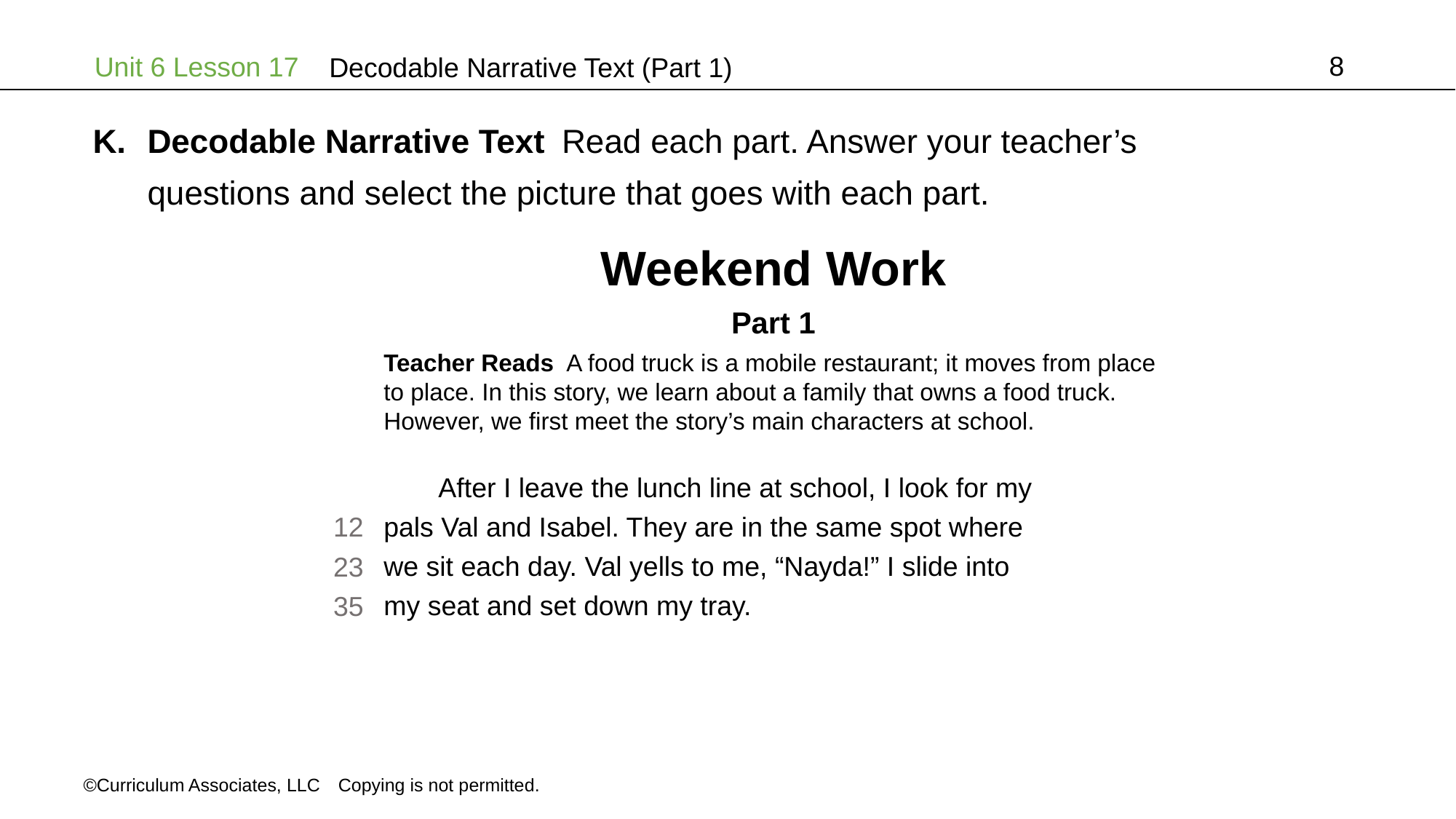

8
# Decodable Narrative Text (Part 1)
Decodable Narrative Text Read each part. Answer your teacher’s
questions and select the picture that goes with each part.
Weekend Work
Part 1

Teacher Reads A food truck is a mobile restaurant; it moves from place
to place. In this story, we learn about a family that owns a food truck.
However, we first meet the story’s main characters at school.
After I leave the lunch line at school, I look for my
pals Val and Isabel. They are in the same spot where
we sit each day. Val yells to me, “Nayda!” I slide into
my seat and set down my tray.

12
23
35